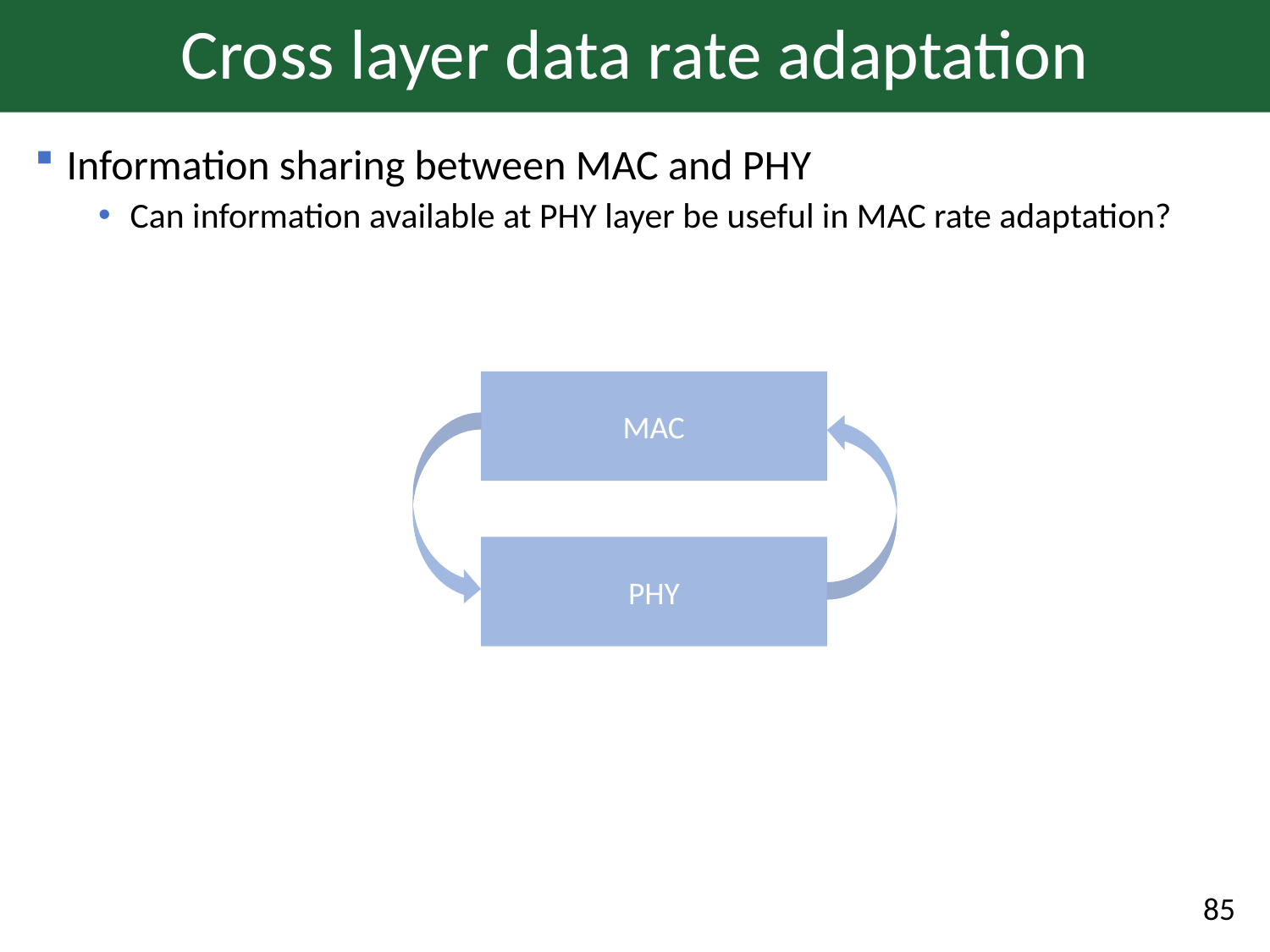

# Cross layer data rate adaptation
Information sharing between MAC and PHY
Can information available at PHY layer be useful in MAC rate adaptation?
MAC

PHY
85